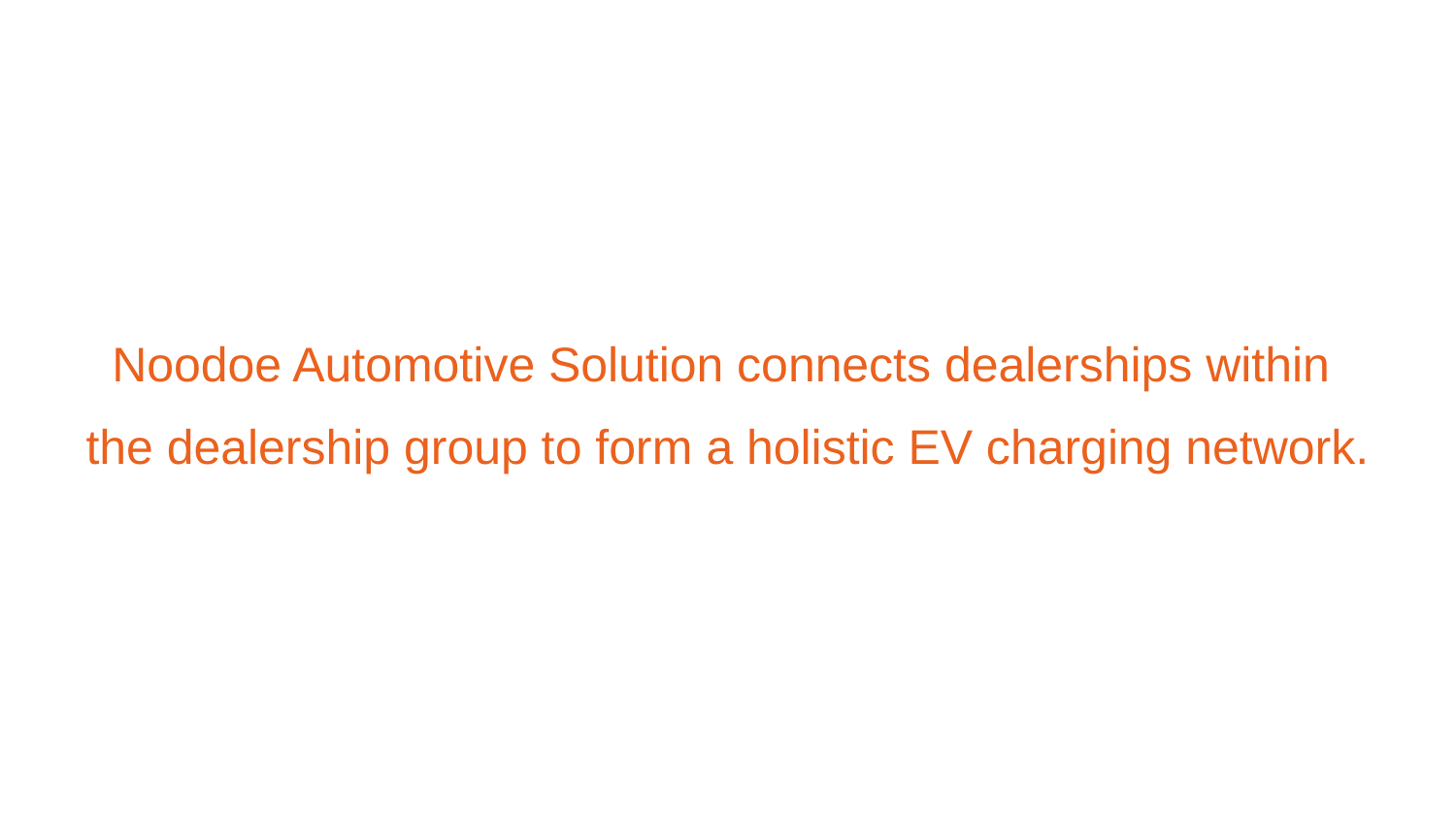

Noodoe Automotive Solution connects dealerships within
the dealership group to form a holistic EV charging network.